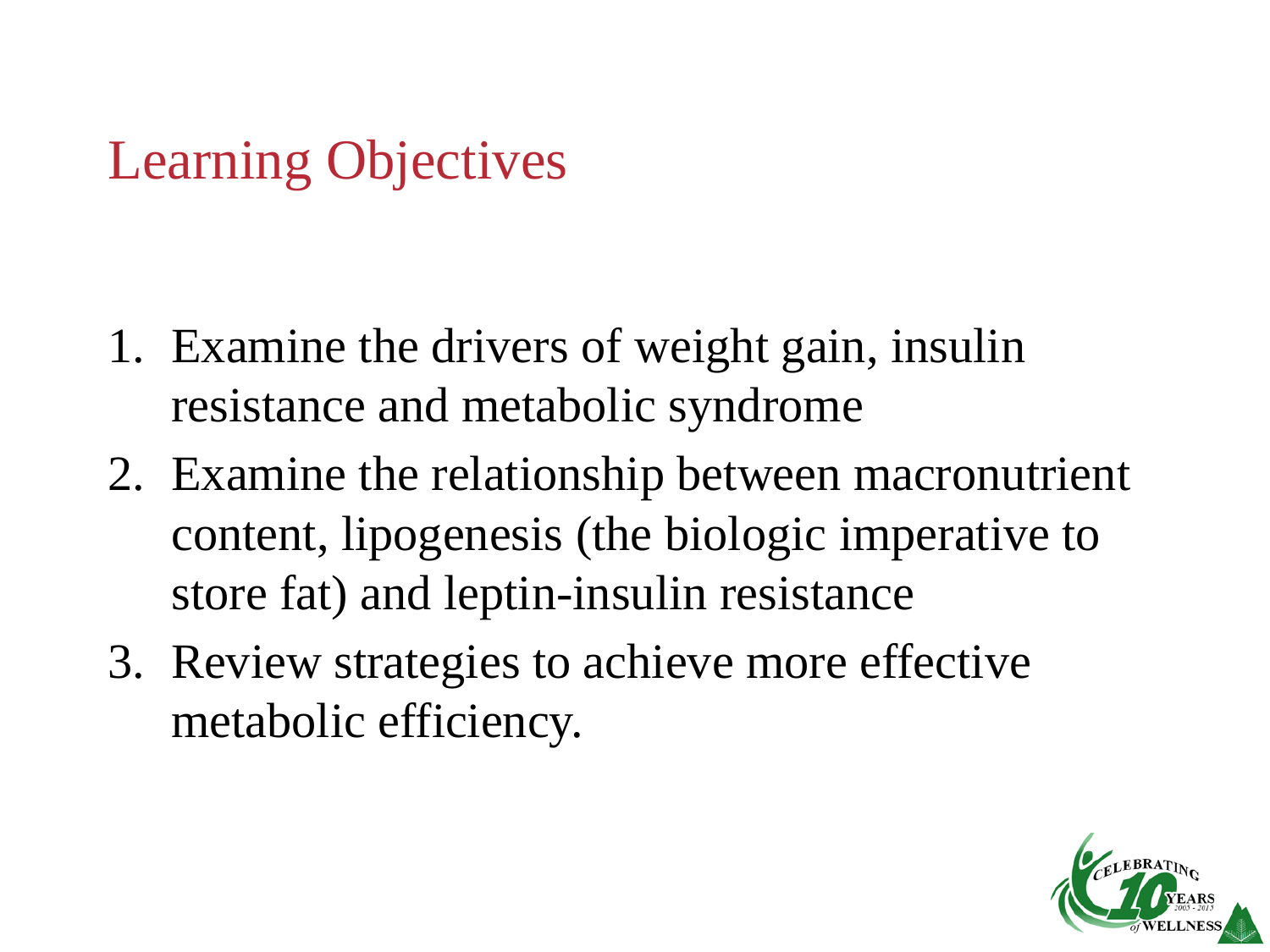

# Learning Objectives
Examine the drivers of weight gain, insulin resistance and metabolic syndrome
Examine the relationship between macronutrient content, lipogenesis (the biologic imperative to store fat) and leptin-insulin resistance
Review strategies to achieve more effective metabolic efficiency.